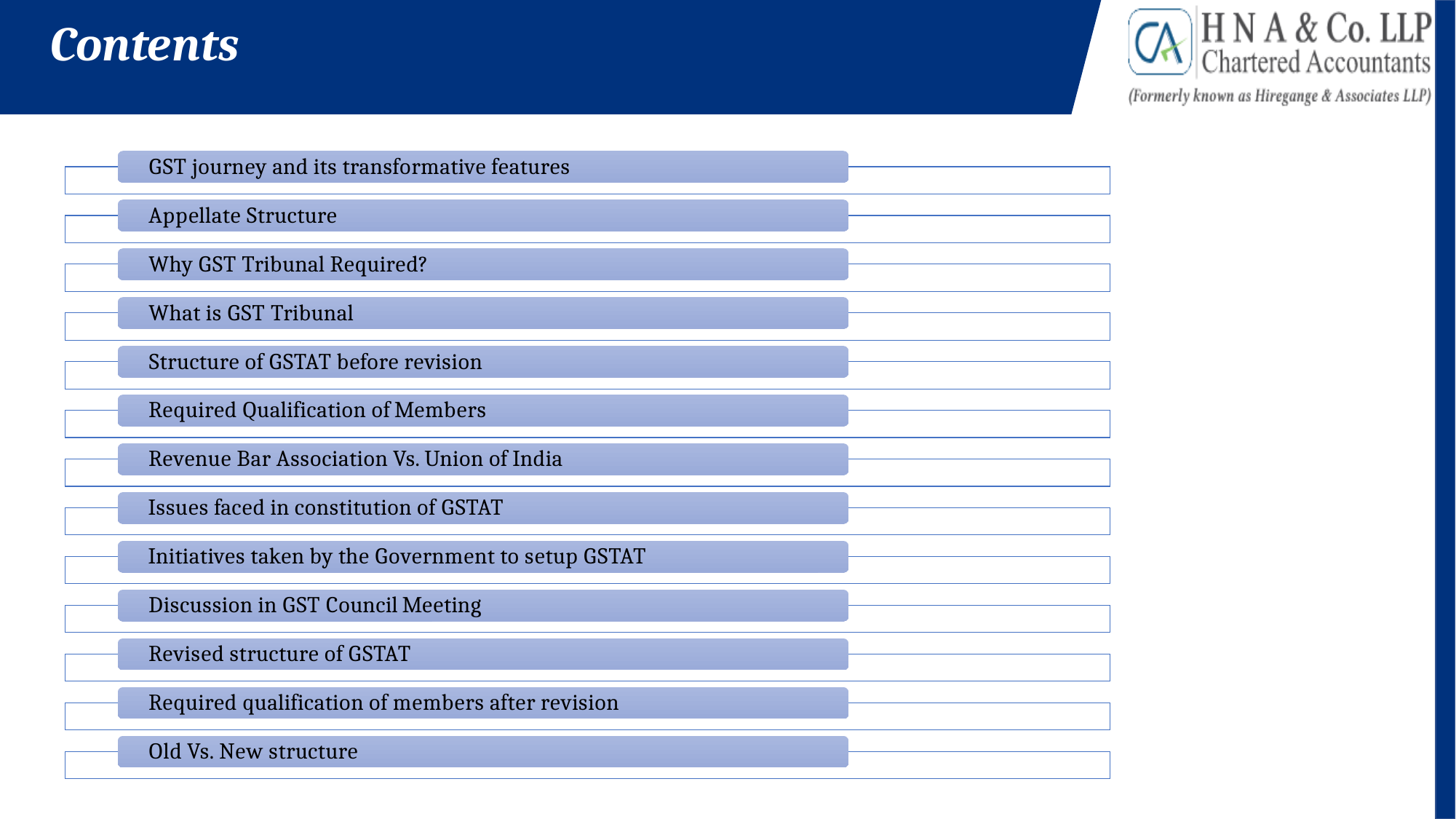

Contents
GST journey and its transformative features
Appellate Structure
Why GST Tribunal Required?
What is GST Tribunal
Structure of GSTAT before revision
Required Qualification of Members
Revenue Bar Association Vs. Union of India
Issues faced in constitution of GSTAT
Initiatives taken by the Government to setup GSTAT
Discussion in GST Council Meeting
Revised structure of GSTAT
Required qualification of members after revision
Old Vs. New structure